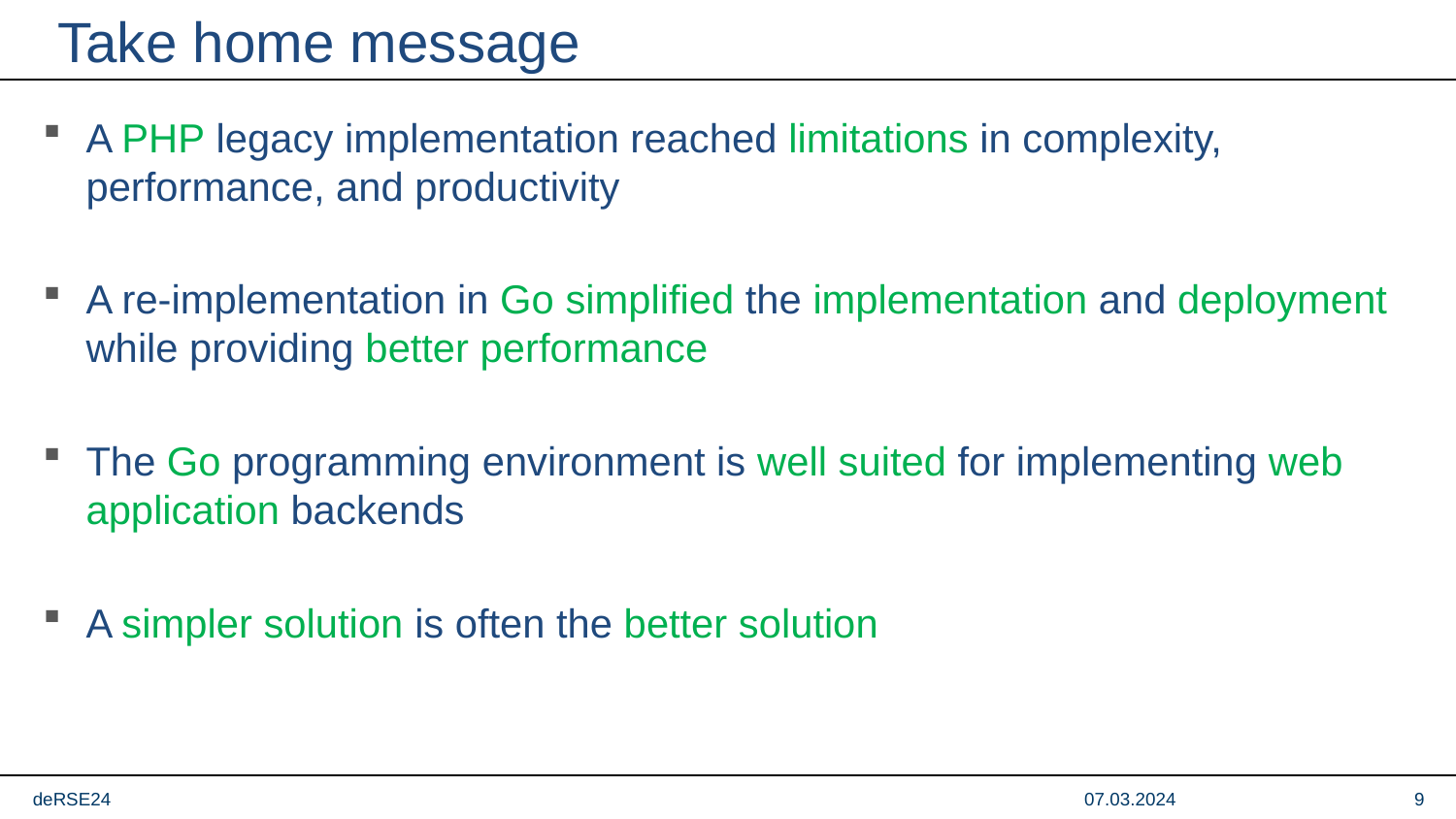

# Take home message
A PHP legacy implementation reached limitations in complexity, performance, and productivity

A re-implementation in Go simplified the implementation and deployment while providing better performance

The Go programming environment is well suited for implementing web application backends

A simpler solution is often the better solution
deRSE24
07.03.2024
9